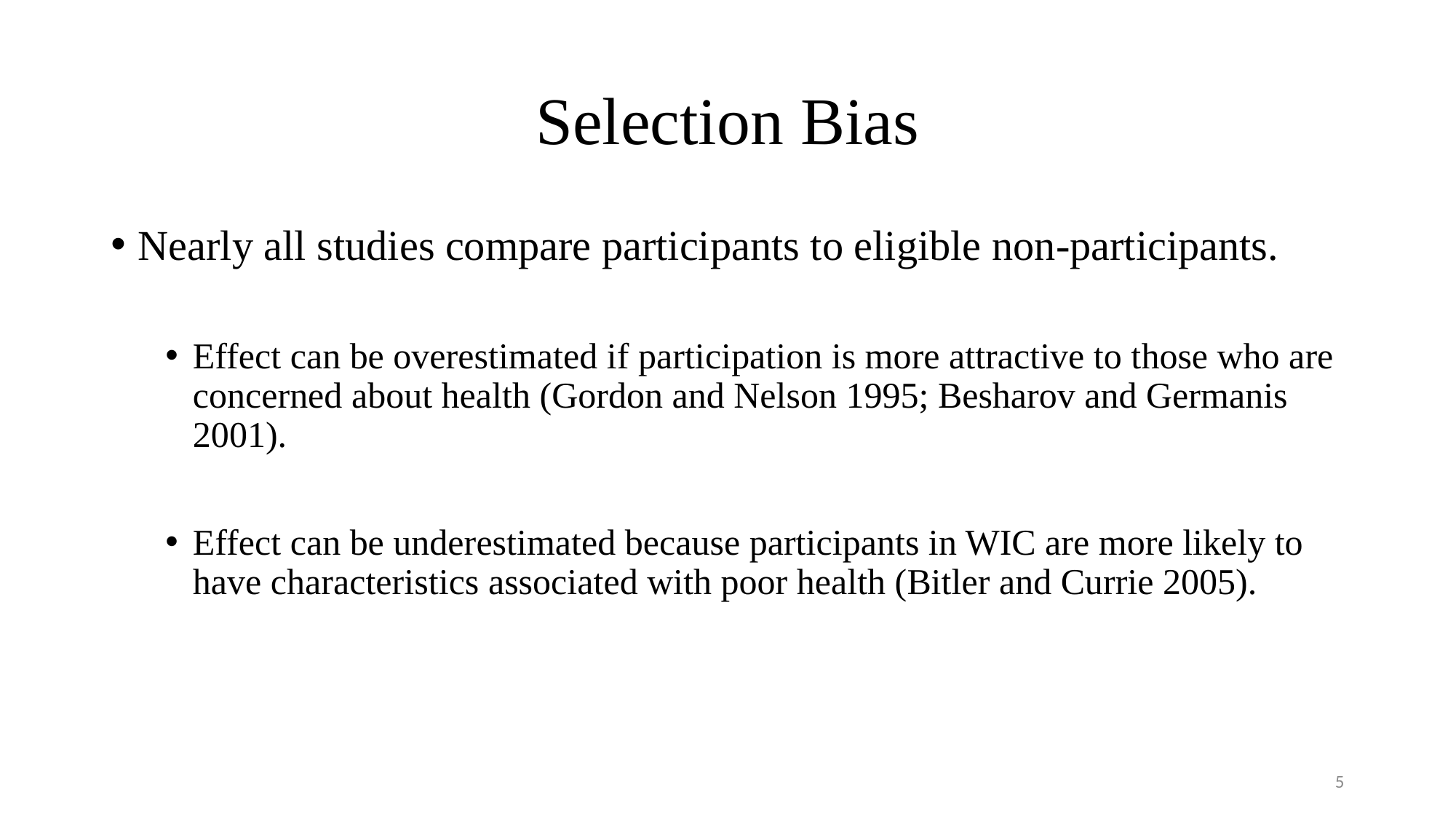

# Selection Bias
Nearly all studies compare participants to eligible non-participants.

Effect can be overestimated if participation is more attractive to those who are concerned about health (Gordon and Nelson 1995; Besharov and Germanis 2001).

Effect can be underestimated because participants in WIC are more likely to have characteristics associated with poor health (Bitler and Currie 2005).
5